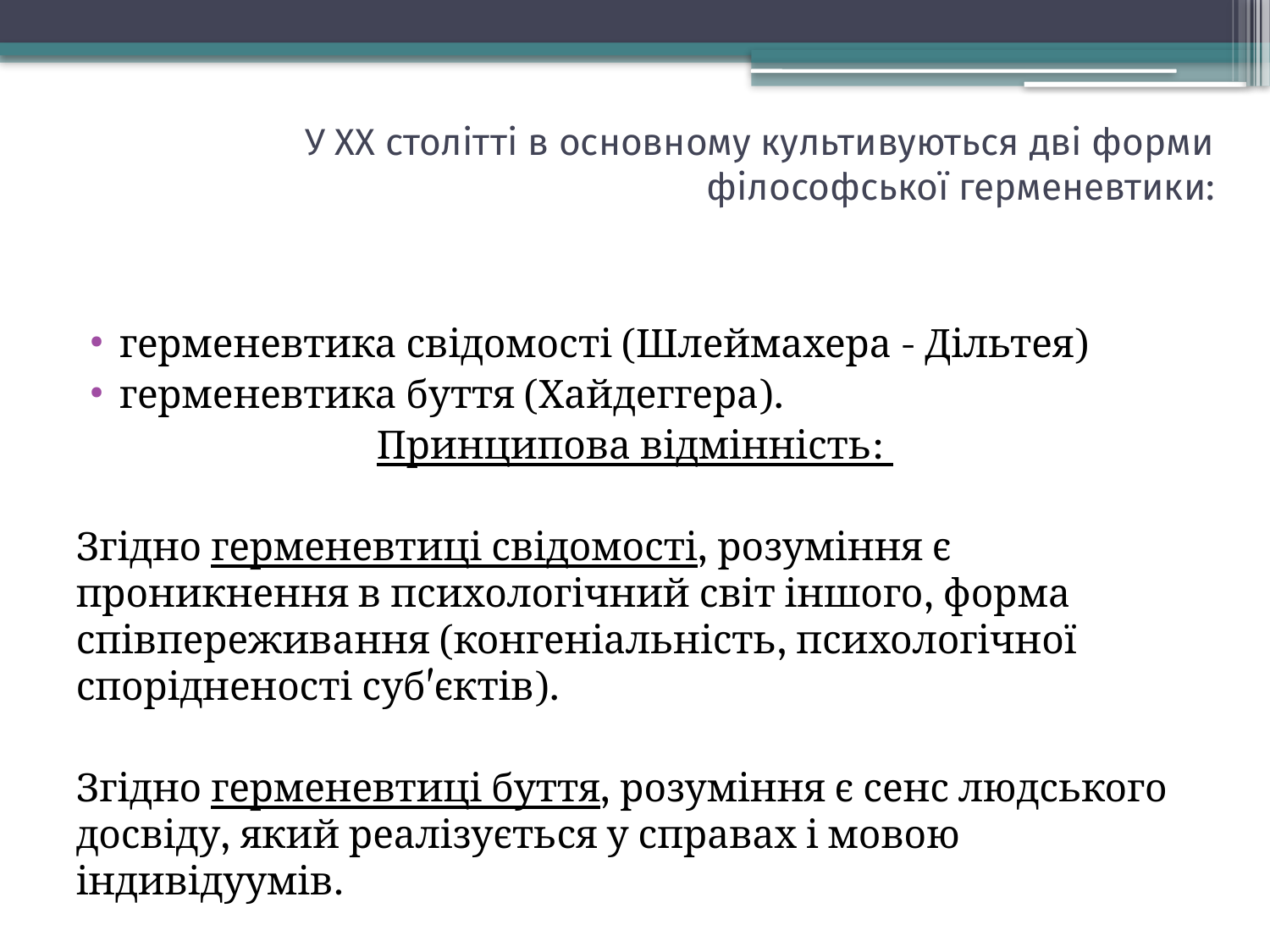

# У ХХ столітті в основному культивуються дві форми філософської герменевтики:
герменевтика свідомості (Шлеймахера - Дільтея)
герменевтика буття (Хайдеггера).
Принципова відмінність:

Згідно герменевтиці свідомості, розуміння є проникнення в психологічний світ іншого, форма співпереживання (конгеніальність, психологічної спорідненості суб'єктів).

Згідно герменевтиці буття, розуміння є сенс людського досвіду, який реалізується у справах і мовою індивідуумів.